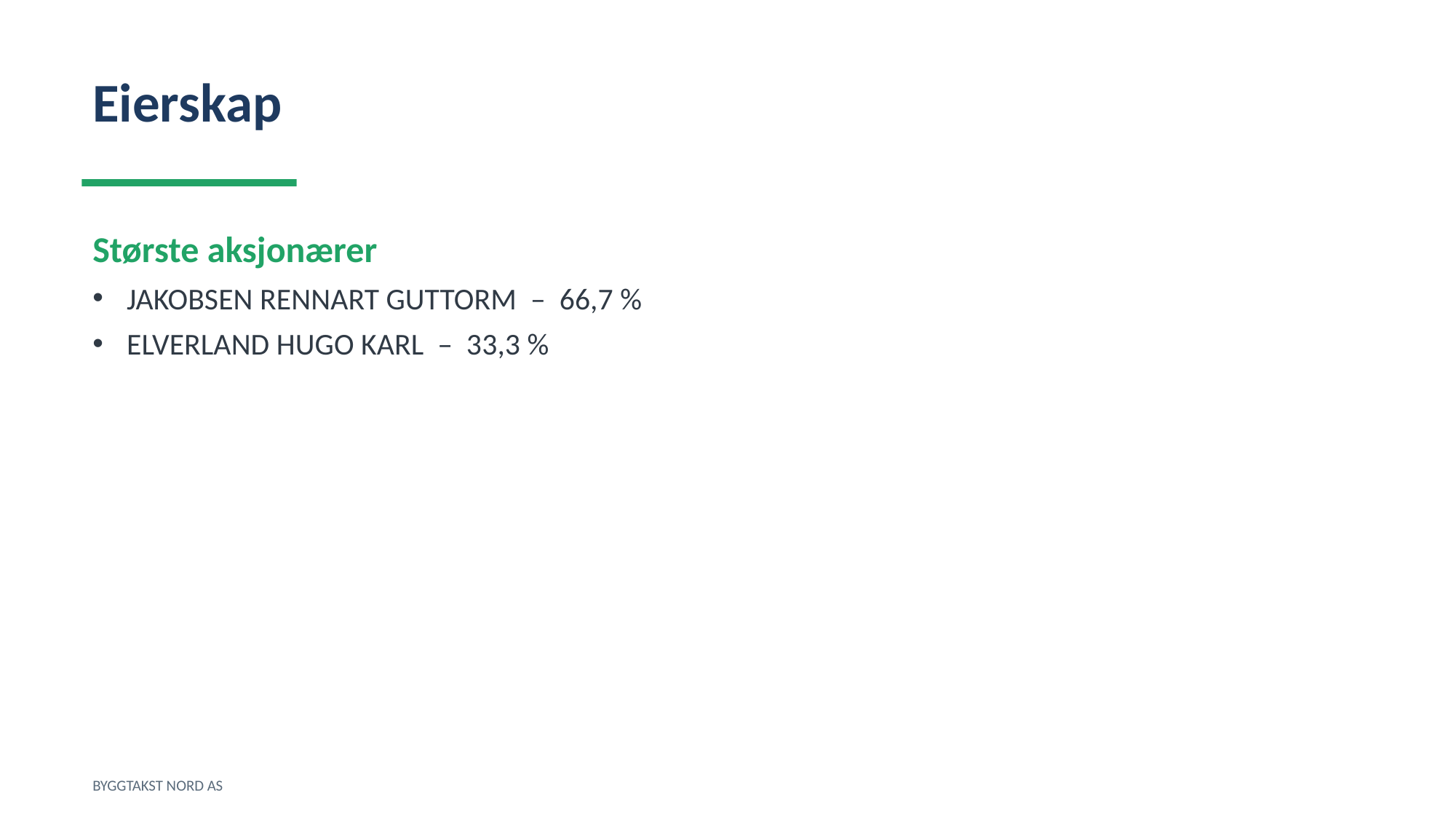

Eierskap

Største aksjonærer
JAKOBSEN RENNART GUTTORM  –  66,7 %
ELVERLAND HUGO KARL  –  33,3 %
BYGGTAKST NORD AS